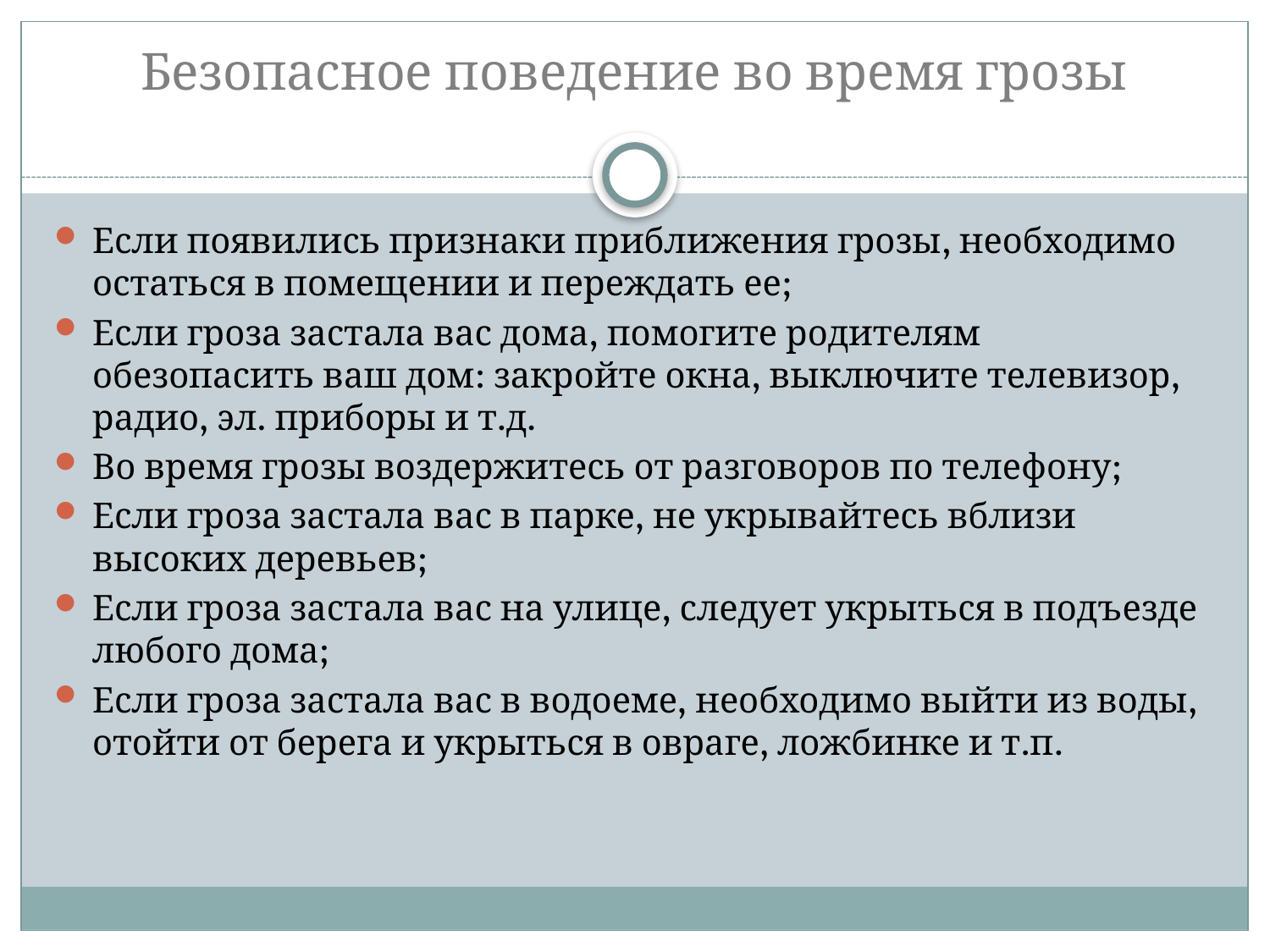

# Безопасное поведение во время грозы
Если появились признаки приближения грозы, необходимо остаться в помещении и переждать ее;
Если гроза застала вас дома, помогите родителям обезопасить ваш дом: закройте окна, выключите телевизор, радио, эл. приборы и т.д.
Во время грозы воздержитесь от разговоров по телефону;
Если гроза застала вас в парке, не укрывайтесь вблизи высоких деревьев;
Если гроза застала вас на улице, следует укрыться в подъезде любого дома;
Если гроза застала вас в водоеме, необходимо выйти из воды, отойти от берега и укрыться в овраге, ложбинке и т.п.